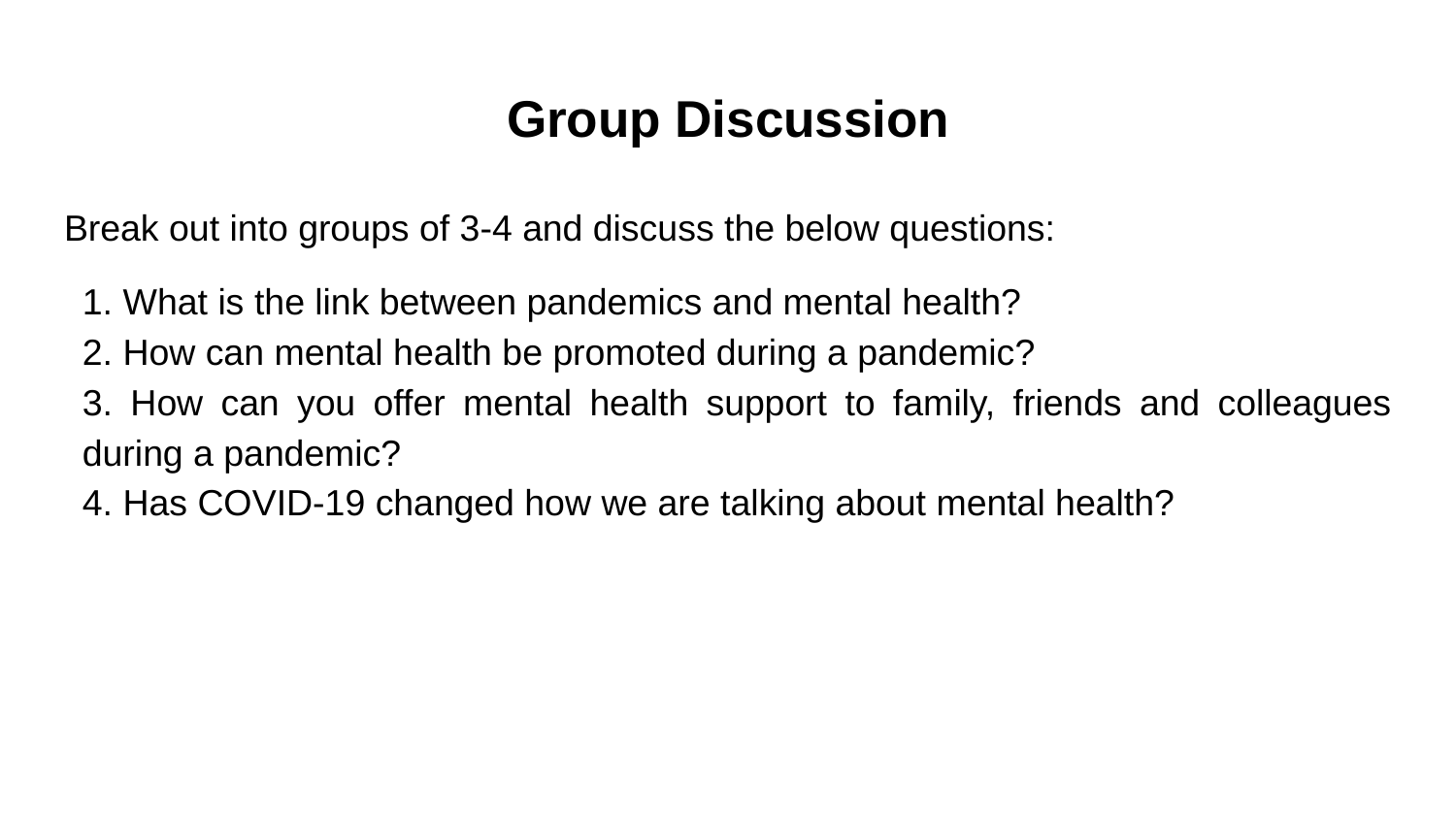

# Group Discussion
Break out into groups of 3-4 and discuss the below questions:
1. What is the link between pandemics and mental health?
2. How can mental health be promoted during a pandemic?
3. How can you offer mental health support to family, friends and colleagues during a pandemic?
4. Has COVID-19 changed how we are talking about mental health?